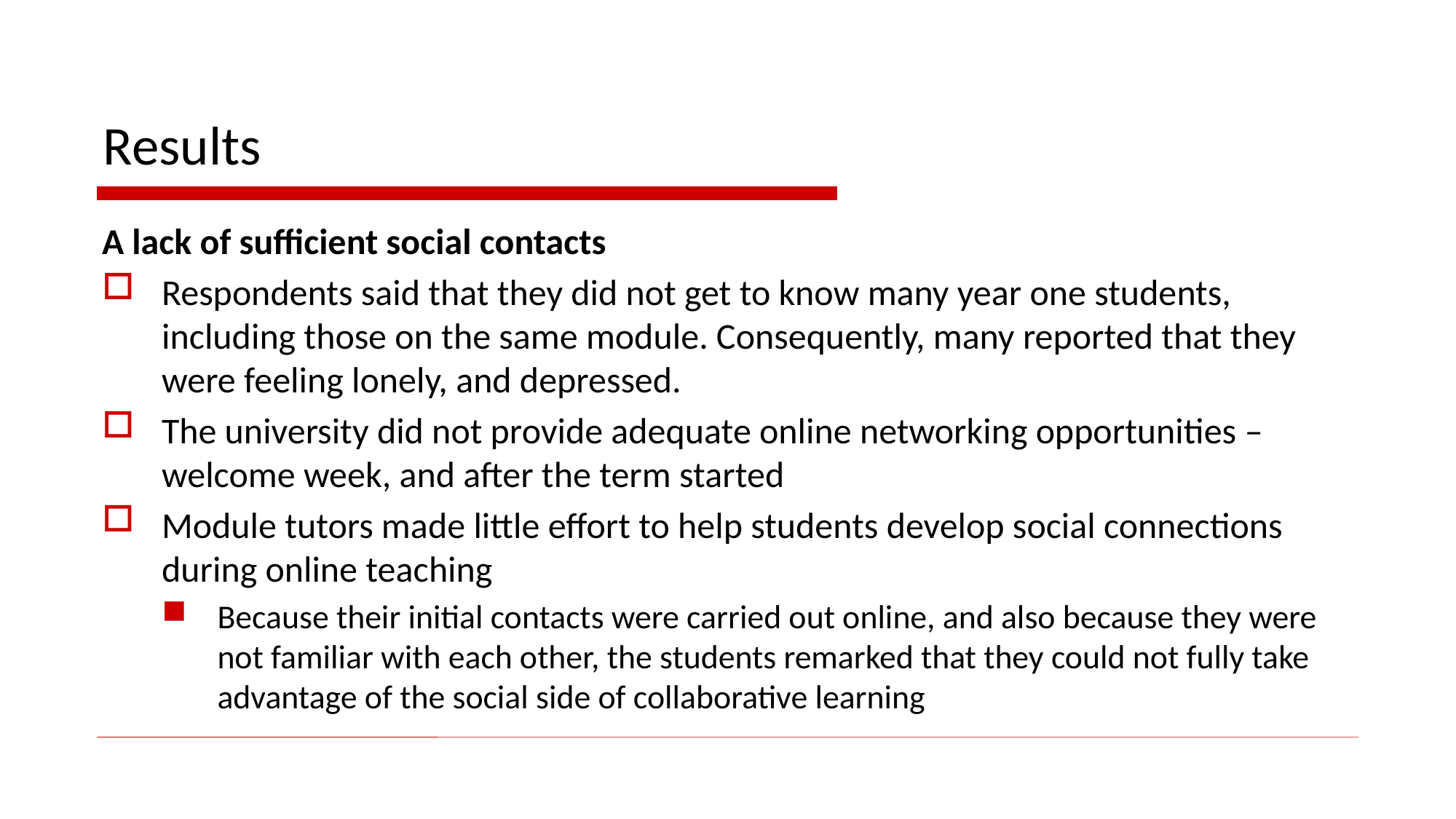

# Results
A lack of sufficient social contacts
Respondents said that they did not get to know many year one students, including those on the same module. Consequently, many reported that they were feeling lonely, and depressed.
The university did not provide adequate online networking opportunities – welcome week, and after the term started
Module tutors made little effort to help students develop social connections during online teaching
Because their initial contacts were carried out online, and also because they were not familiar with each other, the students remarked that they could not fully take advantage of the social side of collaborative learning